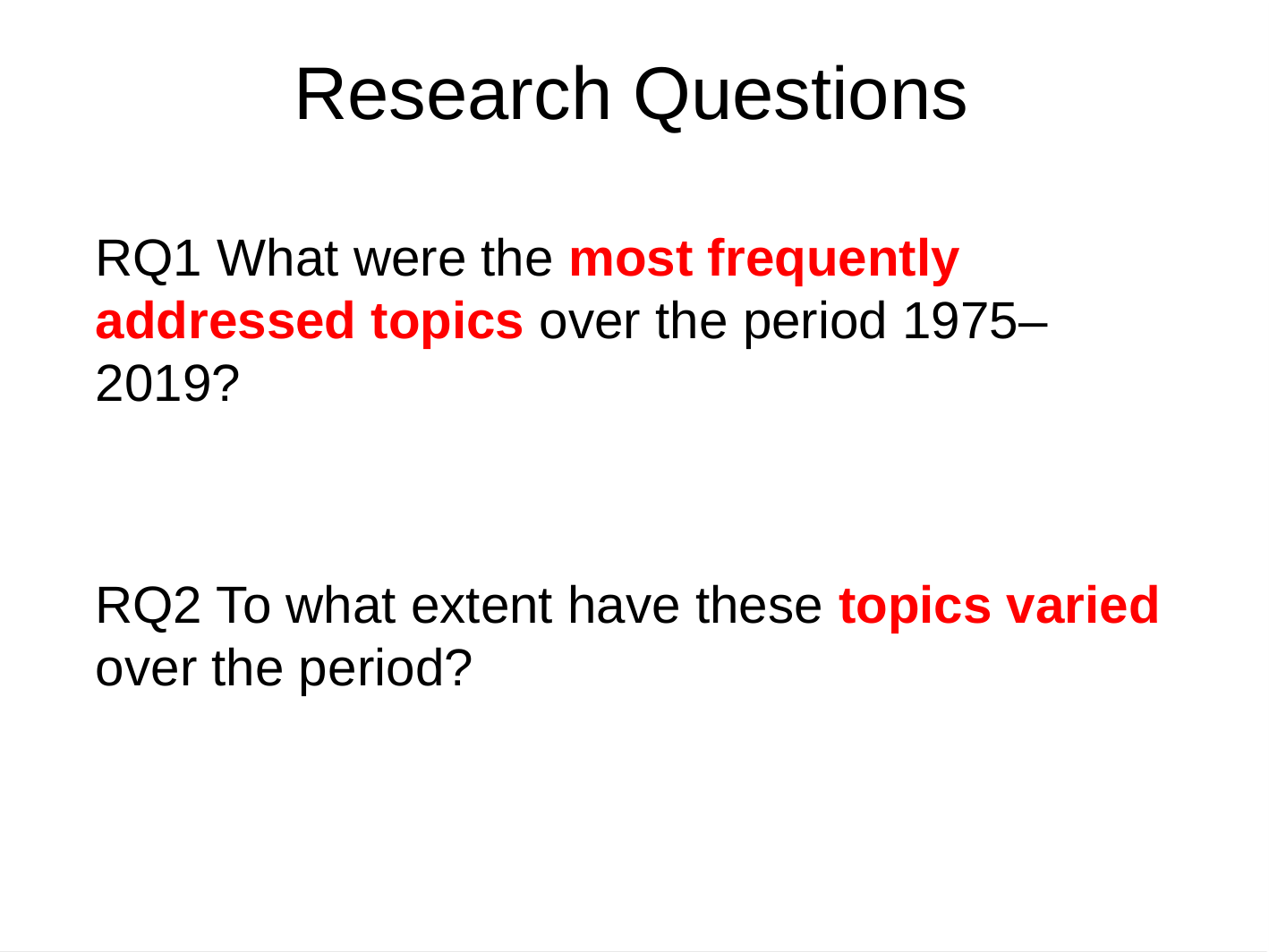

Research Questions

RQ1 What were the most frequently addressed topics over the period 1975–2019?

RQ2 To what extent have these topics varied over the period?